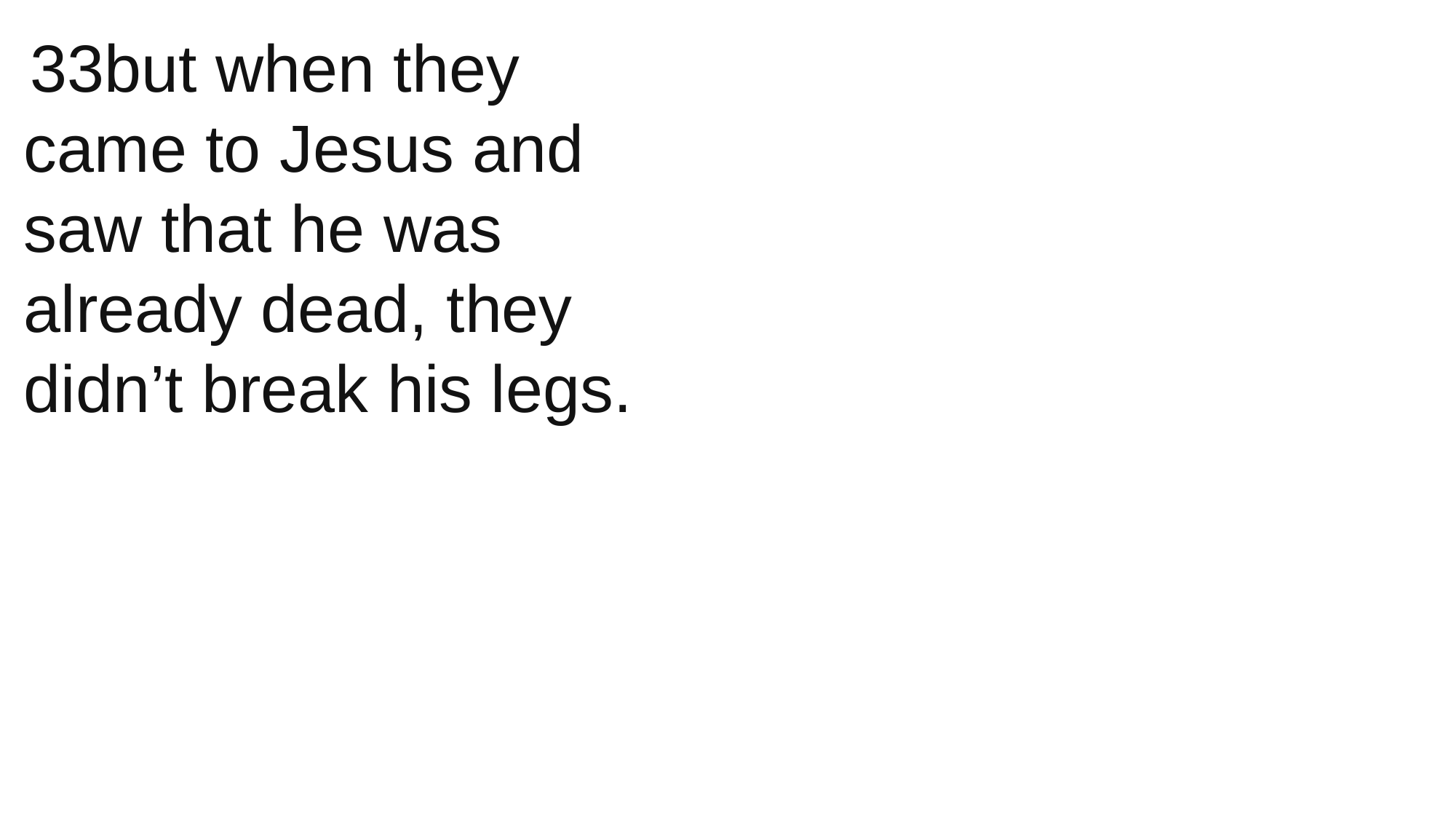

33but when they came to Jesus and saw that he was already dead, they didn’t break his legs.
 John